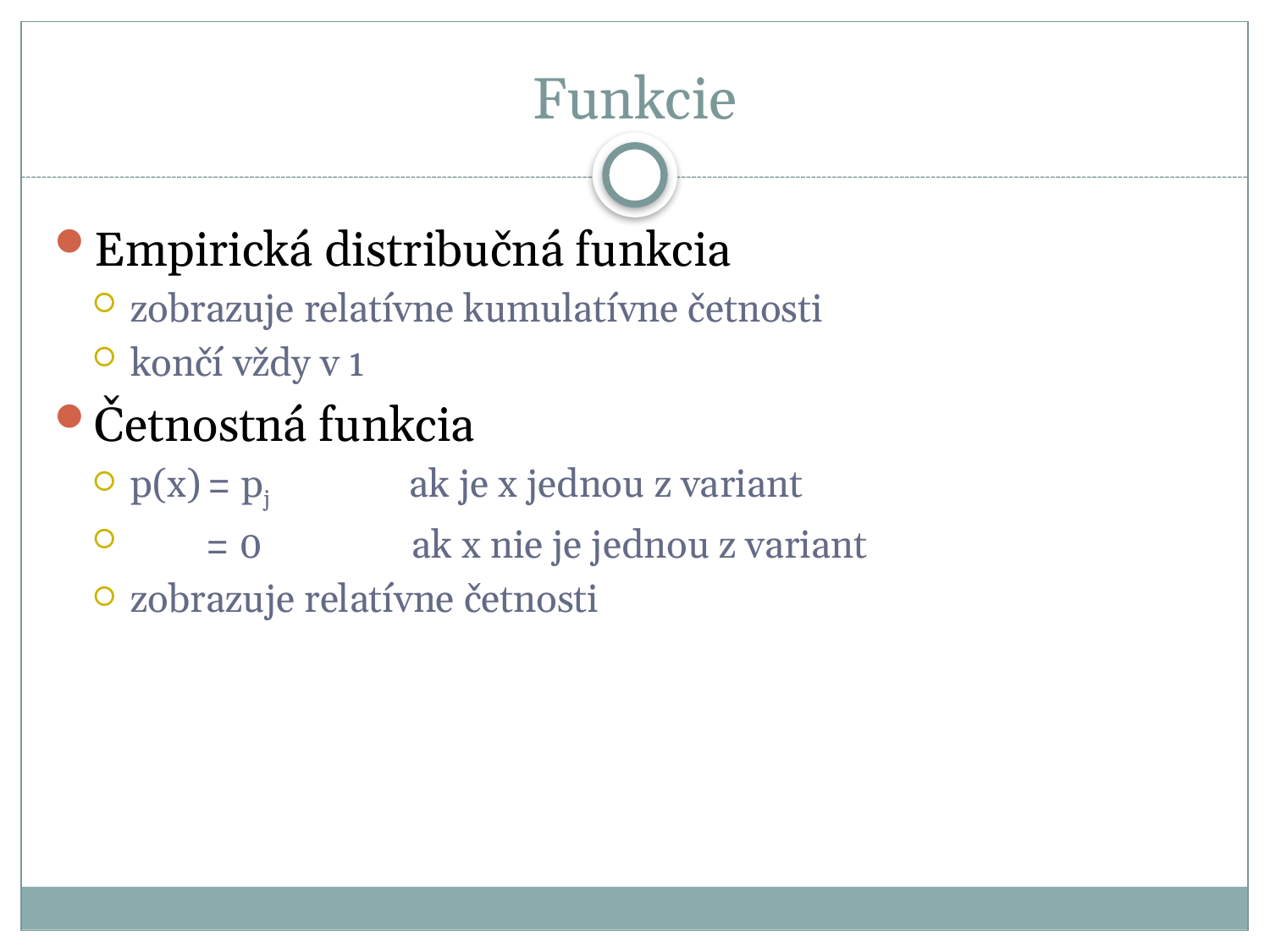

# Funkcie
Empirická distribučná funkcia
zobrazuje relatívne kumulatívne četnosti
končí vždy v 1
Četnostná funkcia
p(x) = pj               ak je x jednou z variant
        = 0                ak x nie je jednou z variant
zobrazuje relatívne četnosti